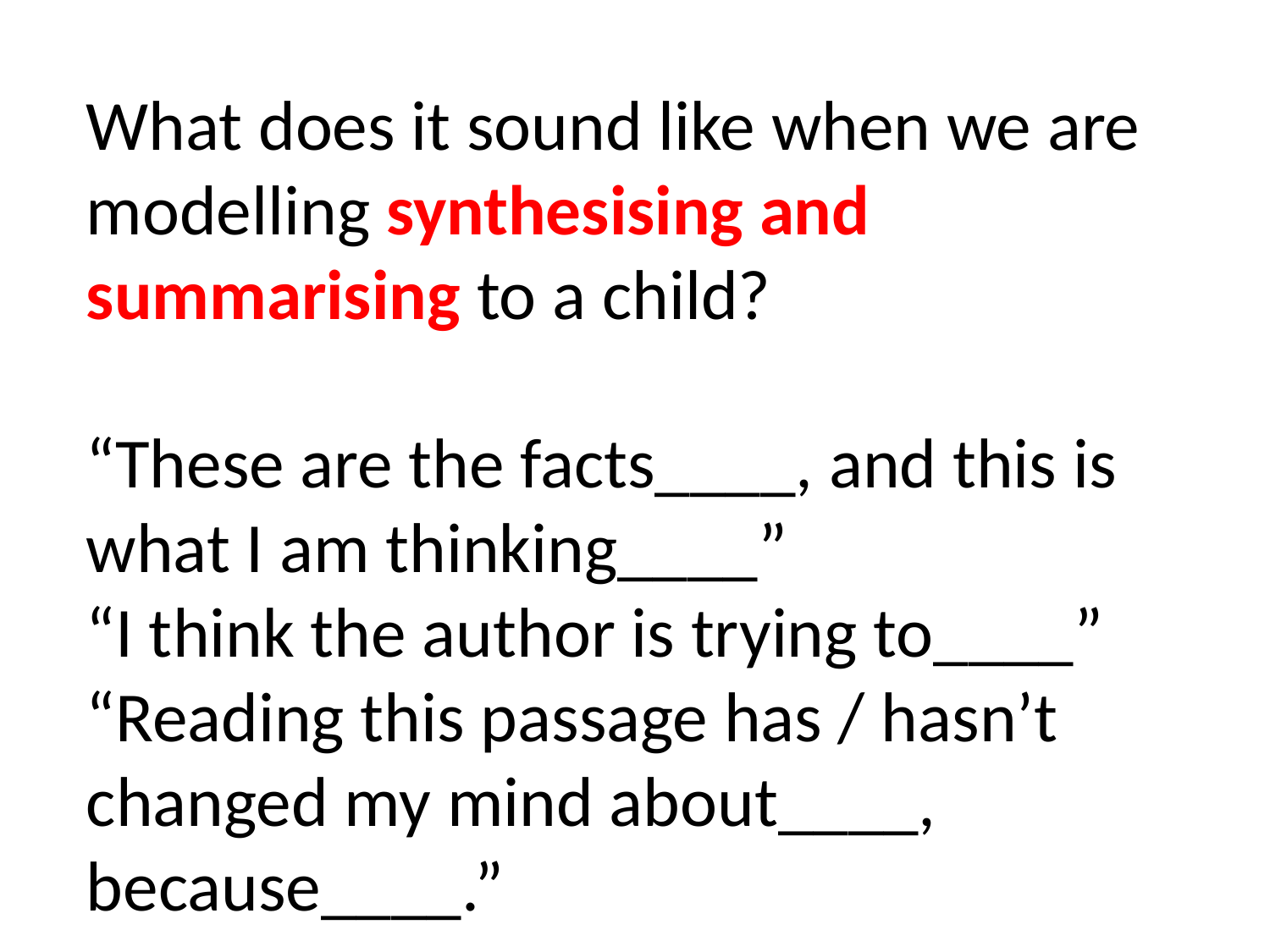

What does it sound like when we are modelling synthesising and summarising to a child?

“These are the facts____, and this is what I am thinking____”
“I think the author is trying to____”
“Reading this passage has / hasn’t changed my mind about____, because____.”